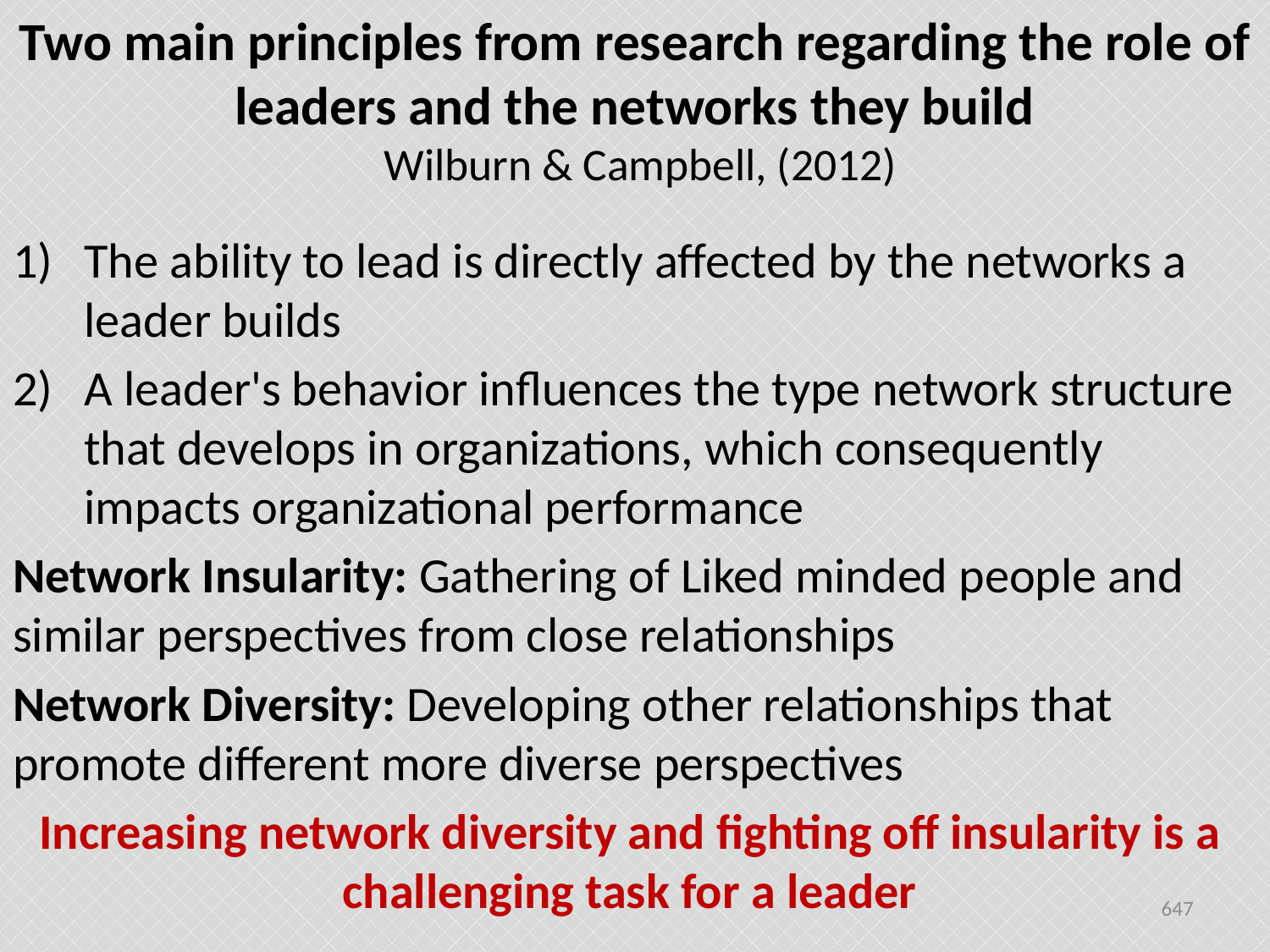

# Two main principles from research regarding the role of leaders and the networks they build Wilburn & Campbell, (2012)
The ability to lead is directly affected by the networks a leader builds
A leader's behavior influences the type network structure that develops in organizations, which consequently impacts organizational performance
Network Insularity: Gathering of Liked minded people and similar perspectives from close relationships
Network Diversity: Developing other relationships that promote different more diverse perspectives
Increasing network diversity and fighting off insularity is a challenging task for a leader
647